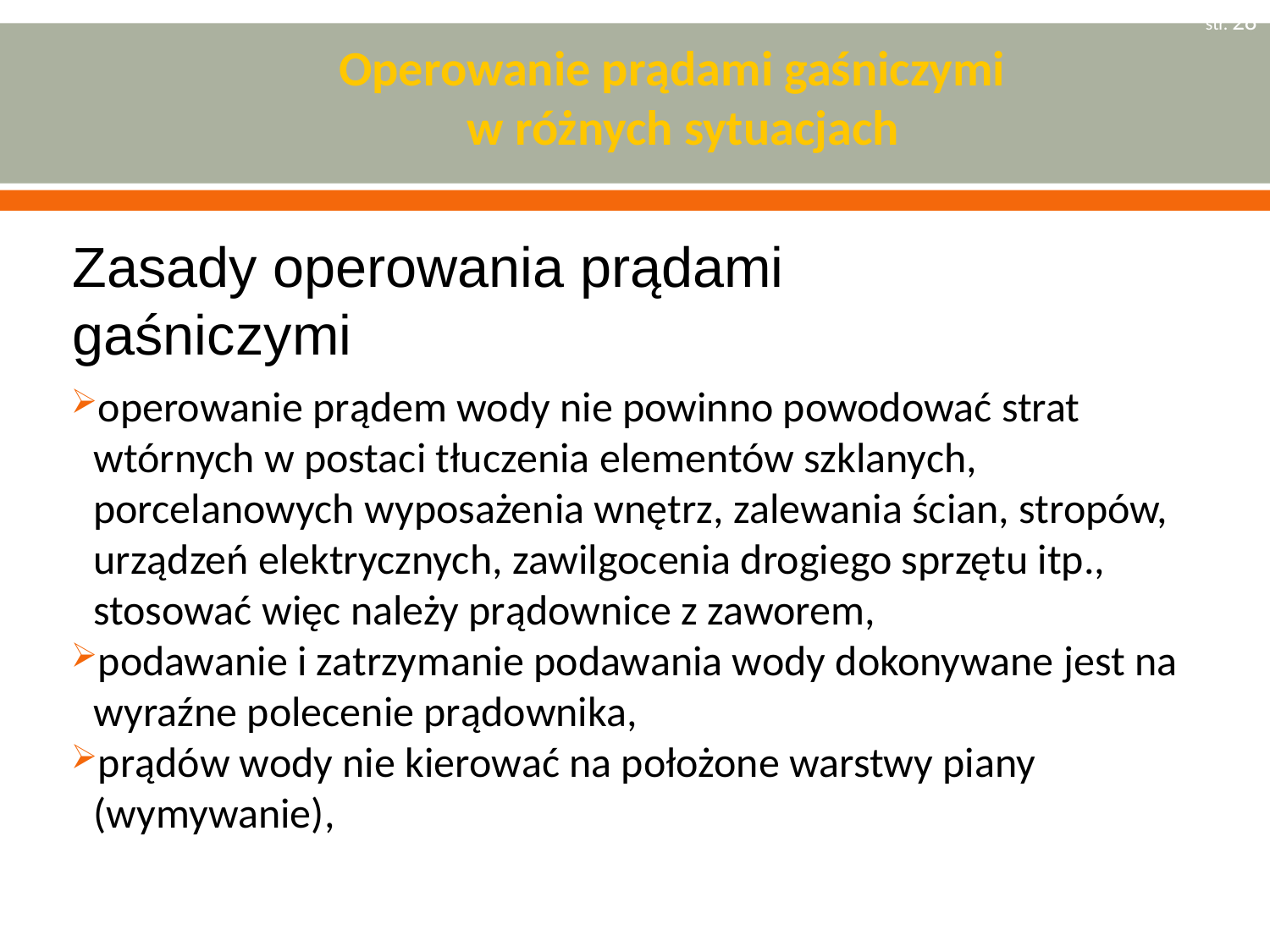

str. 28
# Operowanie prądami gaśniczymi w różnych sytuacjach
Zasady operowania prądami gaśniczymi

operowanie prądem wody nie powinno powodować strat wtórnych w postaci tłuczenia elementów szklanych, porcelanowych wyposażenia wnętrz, zalewania ścian, stropów, urządzeń elektrycznych, zawilgocenia drogiego sprzętu itp., stosować więc należy prądownice z zaworem,
podawanie i zatrzymanie podawania wody dokonywane jest na wyraźne polecenie prądownika,
prądów wody nie kierować na położone warstwy piany (wymywanie),